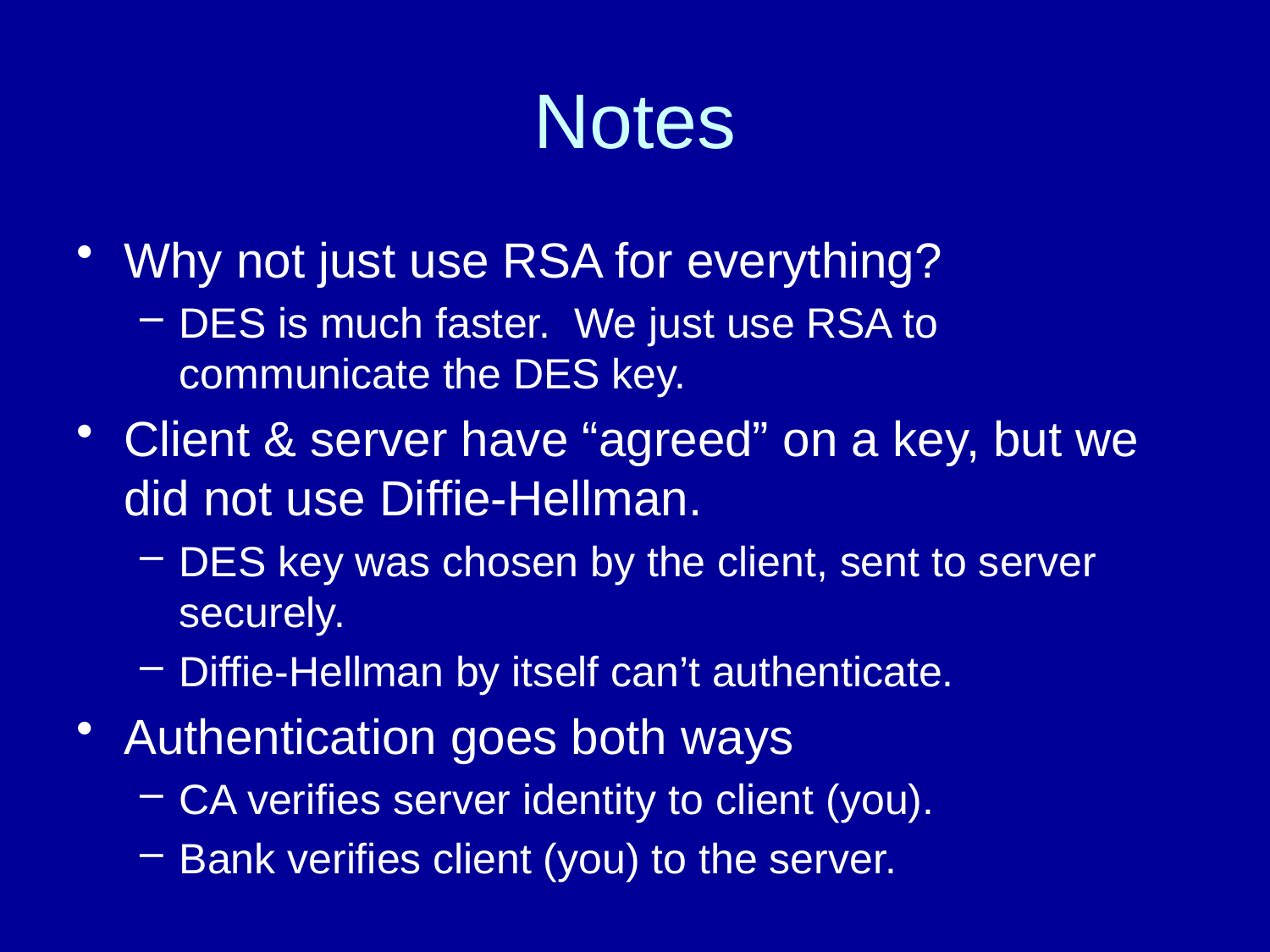

# Notes
Why not just use RSA for everything?
DES is much faster.  We just use RSA to communicate the DES key.
Client & server have “agreed” on a key, but we did not use Diffie-Hellman.
DES key was chosen by the client, sent to server securely.
Diffie-Hellman by itself can’t authenticate.
Authentication goes both ways
CA verifies server identity to client (you).
Bank verifies client (you) to the server.